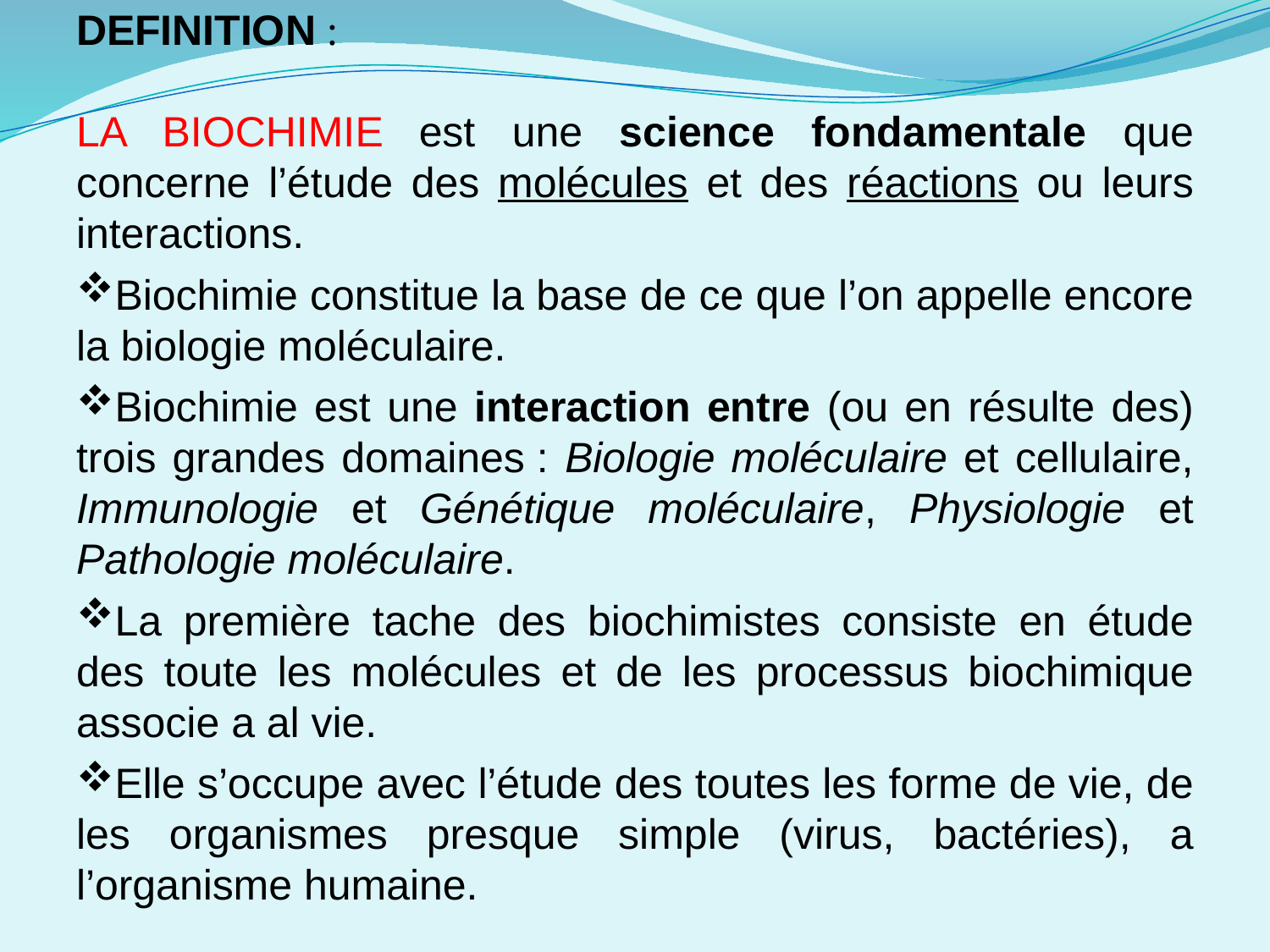

DEFINITION :

LA BIOCHIMIE est une science fondamentale que concerne l’étude des molécules et des réactions ou leurs interactions.
Biochimie constitue la base de ce que l’on appelle encore la biologie moléculaire.
Biochimie est une interaction entre (ou en résulte des) trois grandes domaines : Biologie moléculaire et cellulaire, Immunologie et Génétique moléculaire, Physiologie et Pathologie moléculaire.
La première tache des biochimistes consiste en étude des toute les molécules et de les processus biochimique associe a al vie.
Elle s’occupe avec l’étude des toutes les forme de vie, de les organismes presque simple (virus, bactéries), a l’organisme humaine.